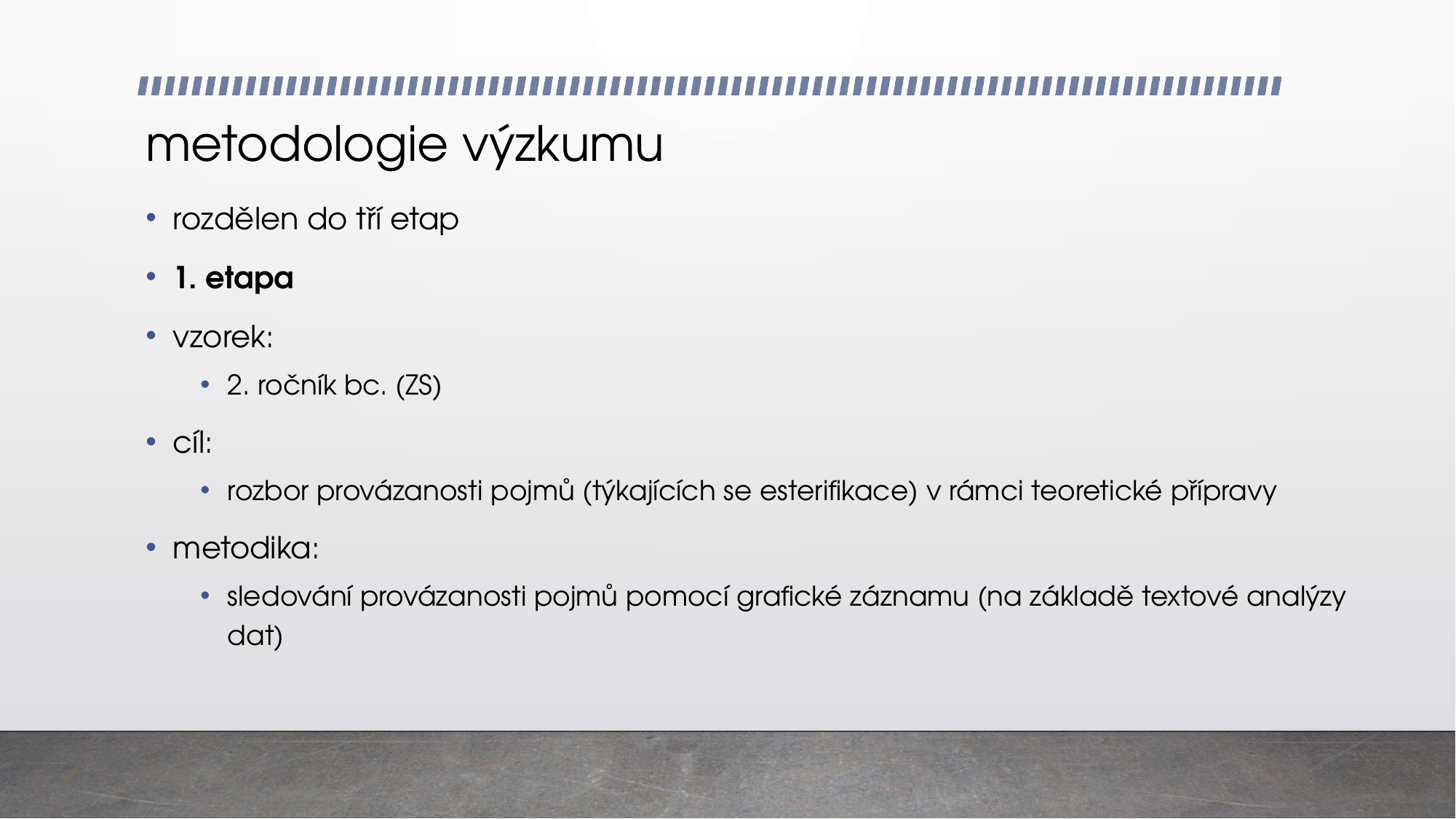

# metodologie výzkumu
rozdělen do tří etap
1. etapa
vzorek:
2. ročník bc. (ZS)
cíl:
rozbor provázanosti pojmů (týkajících se esterifikace) v rámci teoretické přípravy
metodika:
sledování provázanosti pojmů pomocí grafické záznamu (na základě textové analýzy dat)